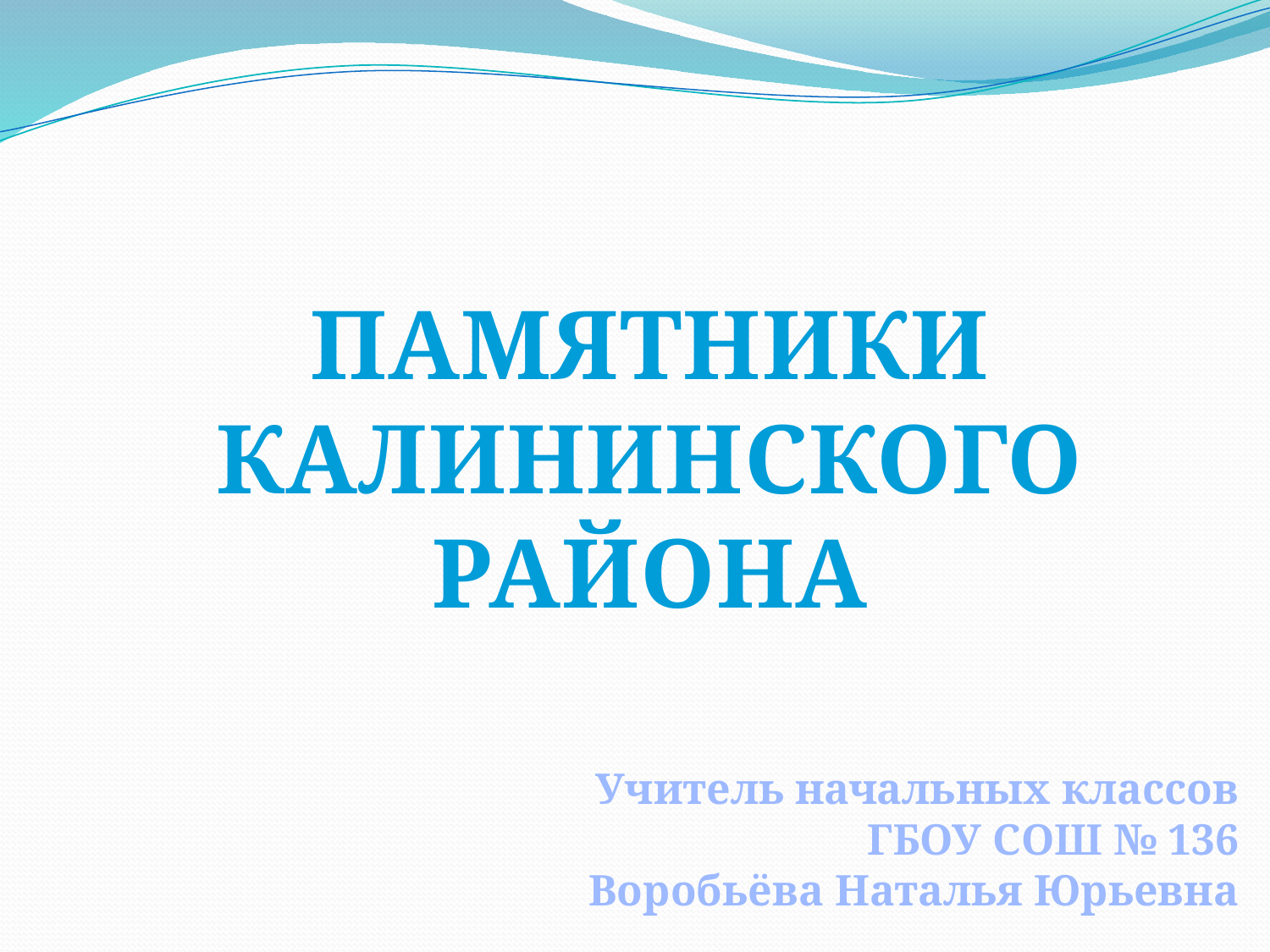

ПАМЯТНИКИ
КАЛИНИНСКОГО
РАЙОНА
Учитель начальных классов
ГБОУ СОШ № 136
Воробьёва Наталья Юрьевна